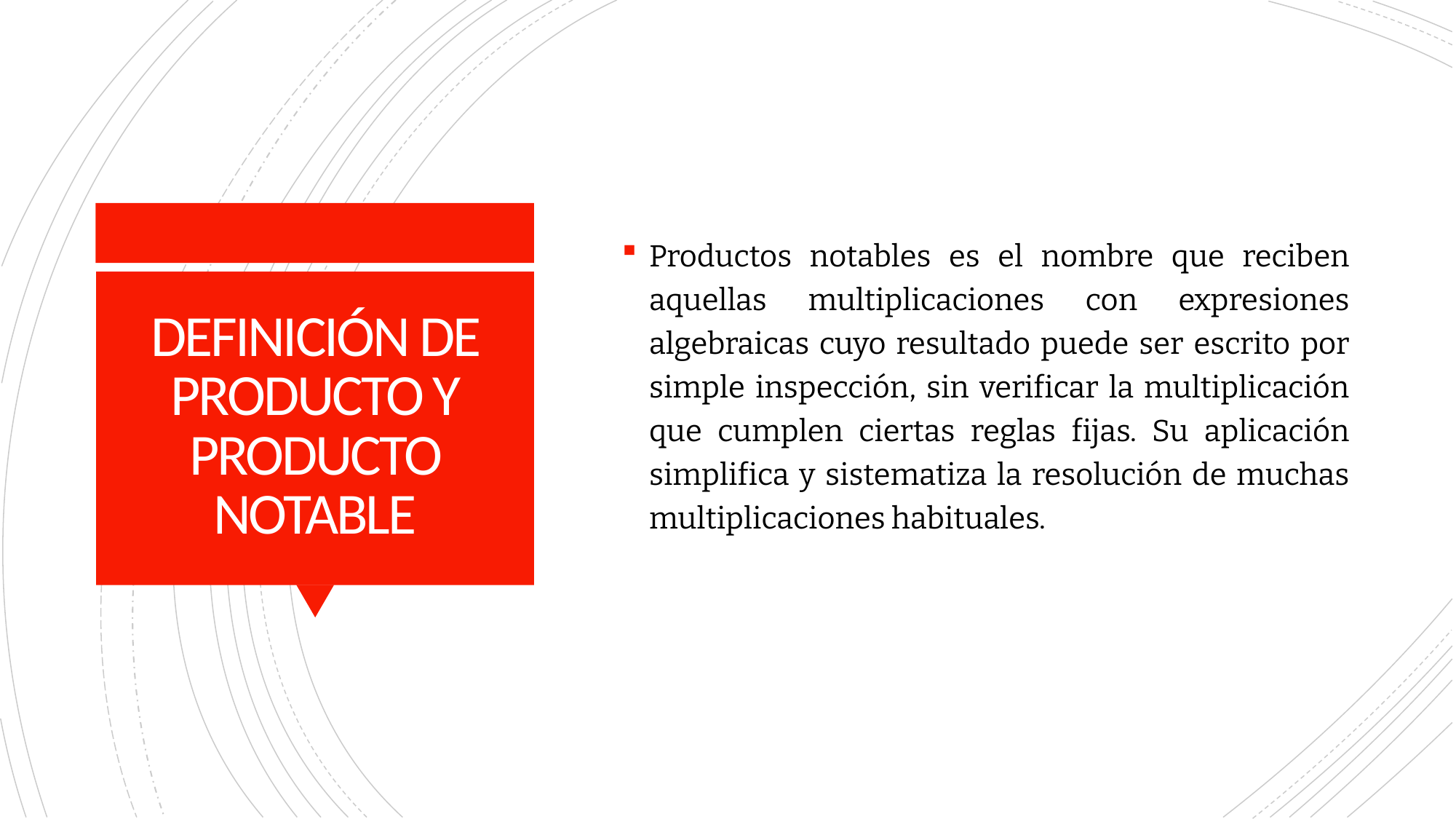

Productos notables es el nombre que reciben aquellas multiplicaciones con expresiones algebraicas cuyo resultado puede ser escrito por simple inspección, sin verificar la multiplicación que cumplen ciertas reglas fijas. Su aplicación simplifica y sistematiza la resolución de muchas multiplicaciones habituales.

# DEFINICIÓN DE PRODUCTO Y PRODUCTO NOTABLE